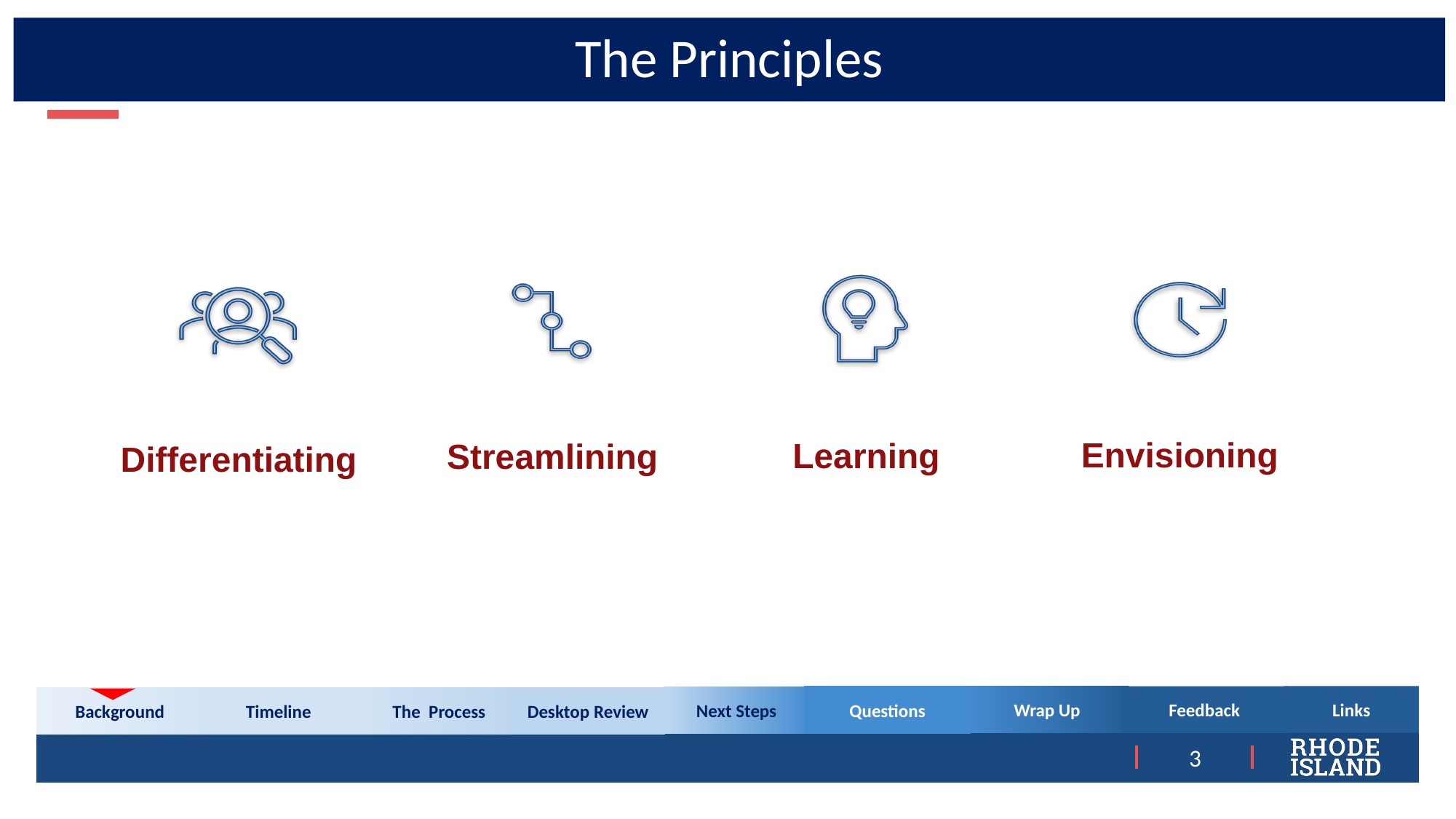

# The Principles
Differentiating
Streamlining
Learning
Envisioning
Wrap Up
Links
Feedback
Questions
Next Steps
Desktop Review
Background
Timeline
The  Process

3